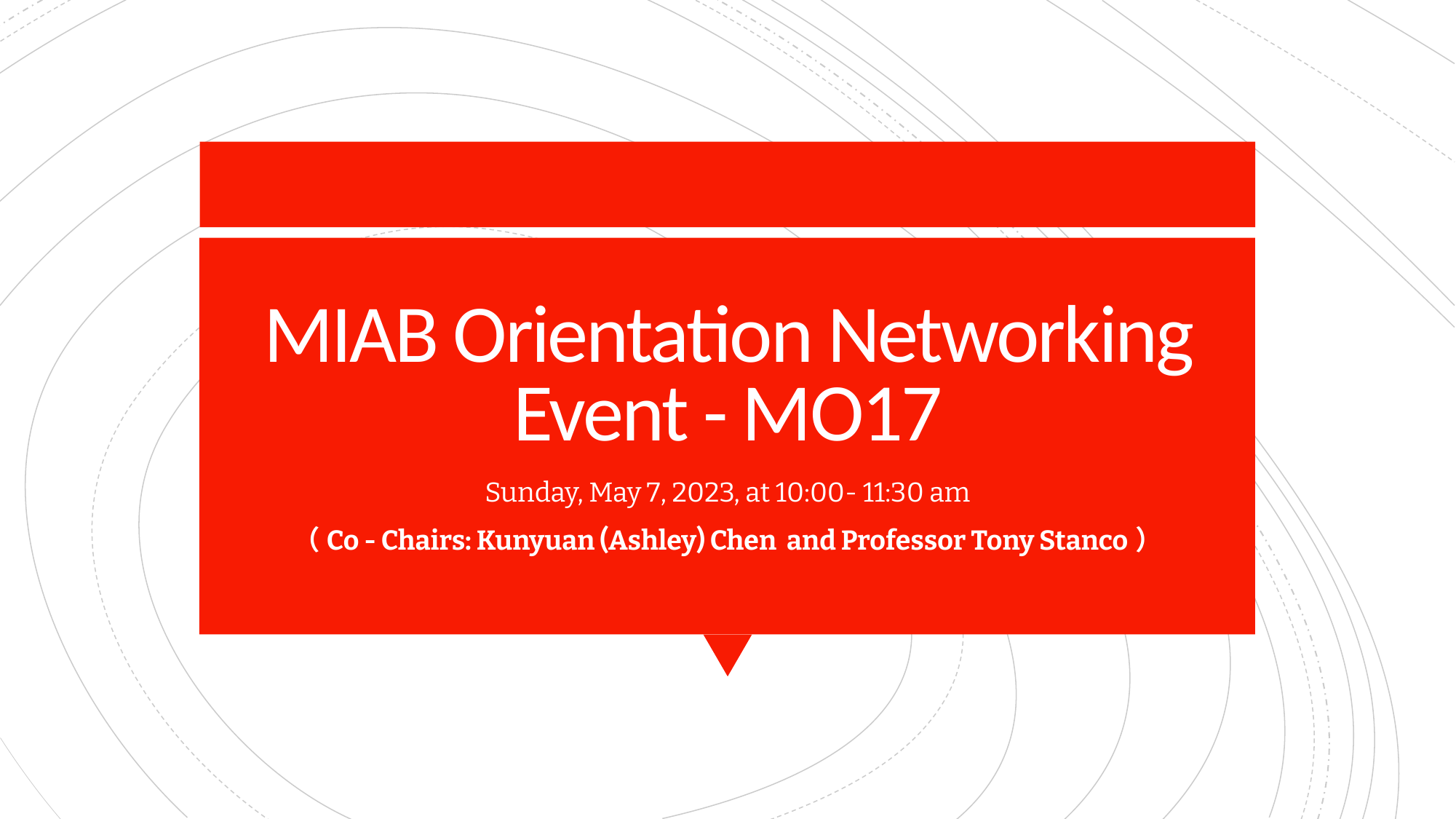

# MIAB Orientation Networking Event - MO17
Sunday, May 7, 2023, at 10:00- 11:30 am
（Co - Chairs: Kunyuan (Ashley) Chen  and Professor Tony Stanco）